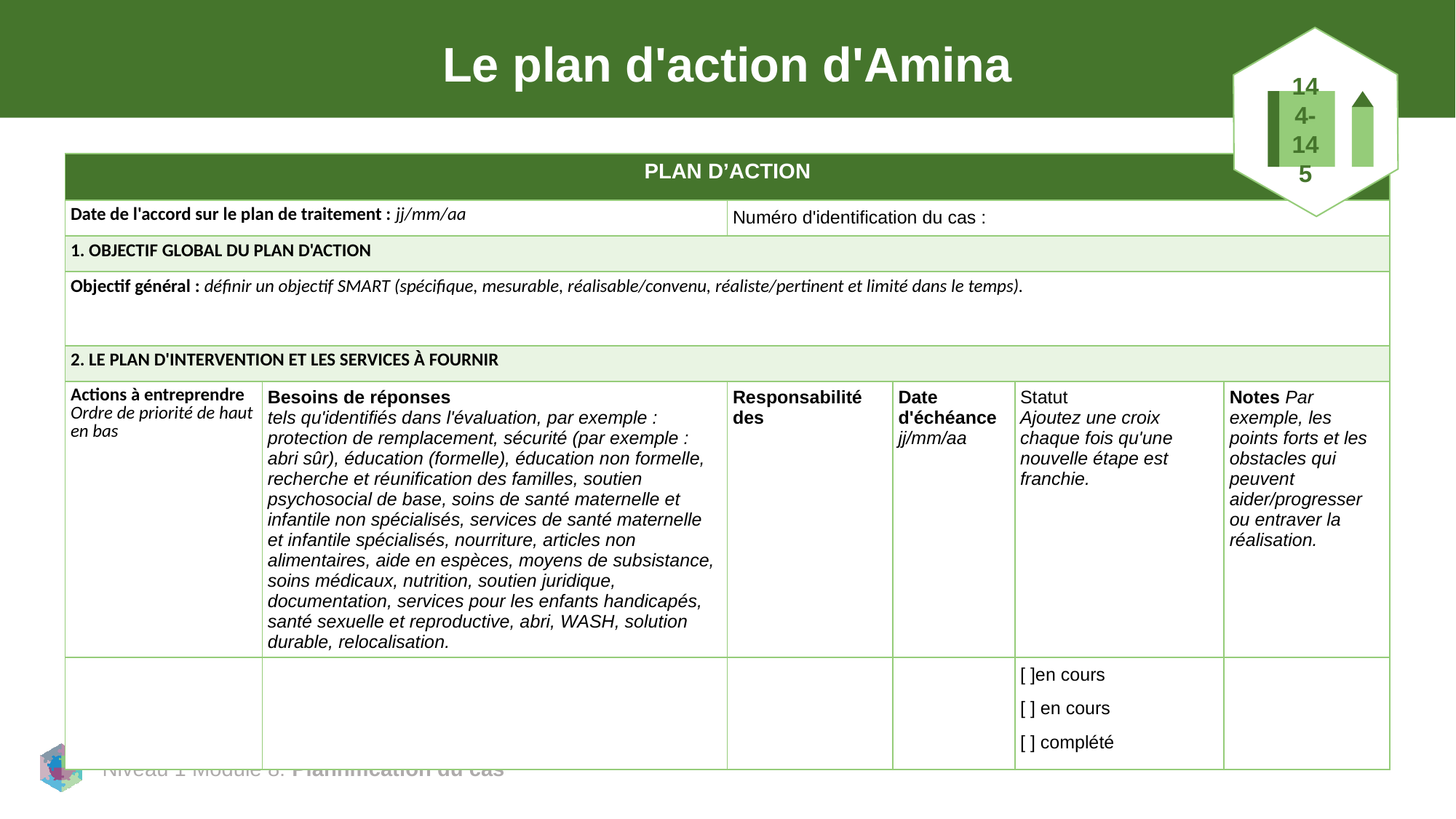

144-
145

# Le plan d'action d'Amina
| PLAN D’ACTION |  |  |  |  |  |
| --- | --- | --- | --- | --- | --- |
| Date de l'accord sur le plan de traitement : jj/mm/aa |  | Numéro d'identification du cas : |  |  |  |
| 1. OBJECTIF GLOBAL DU PLAN D'ACTION |  |  |  |  |  |
| Objectif général : définir un objectif SMART (spécifique, mesurable, réalisable/convenu, réaliste/pertinent et limité dans le temps). |  |  |  |  |  |
| 2. LE PLAN D'INTERVENTION ET LES SERVICES À FOURNIR |  |  |  |  |  |
| Actions à entreprendre Ordre de priorité de haut en bas | Besoins de réponses tels qu'identifiés dans l'évaluation, par exemple : protection de remplacement, sécurité (par exemple : abri sûr), éducation (formelle), éducation non formelle, recherche et réunification des familles, soutien psychosocial de base, soins de santé maternelle et infantile non spécialisés, services de santé maternelle et infantile spécialisés, nourriture, articles non alimentaires, aide en espèces, moyens de subsistance, soins médicaux, nutrition, soutien juridique, documentation, services pour les enfants handicapés, santé sexuelle et reproductive, abri, WASH, solution durable, relocalisation. | Responsabilité des | Date d'échéance jj/mm/aa | Statut Ajoutez une croix chaque fois qu'une nouvelle étape est franchie. | Notes Par exemple, les points forts et les obstacles qui peuvent aider/progresser ou entraver la réalisation. |
|  |  |  |  | [ ]en cours [ ] en cours [ ] complété |  |